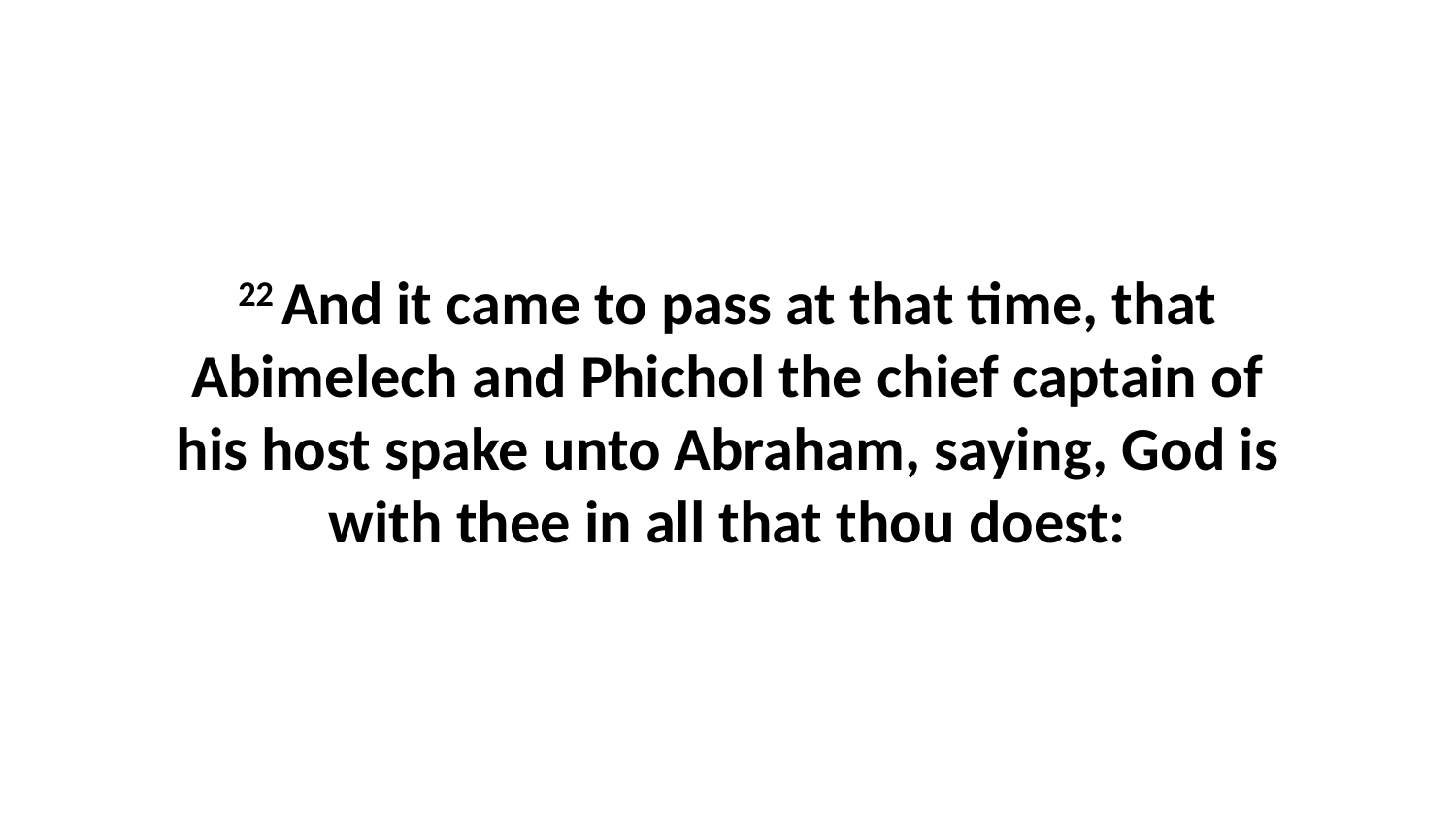

22 And it came to pass at that time, that Abimelech and Phichol the chief captain of his host spake unto Abraham, saying, God is with thee in all that thou doest: